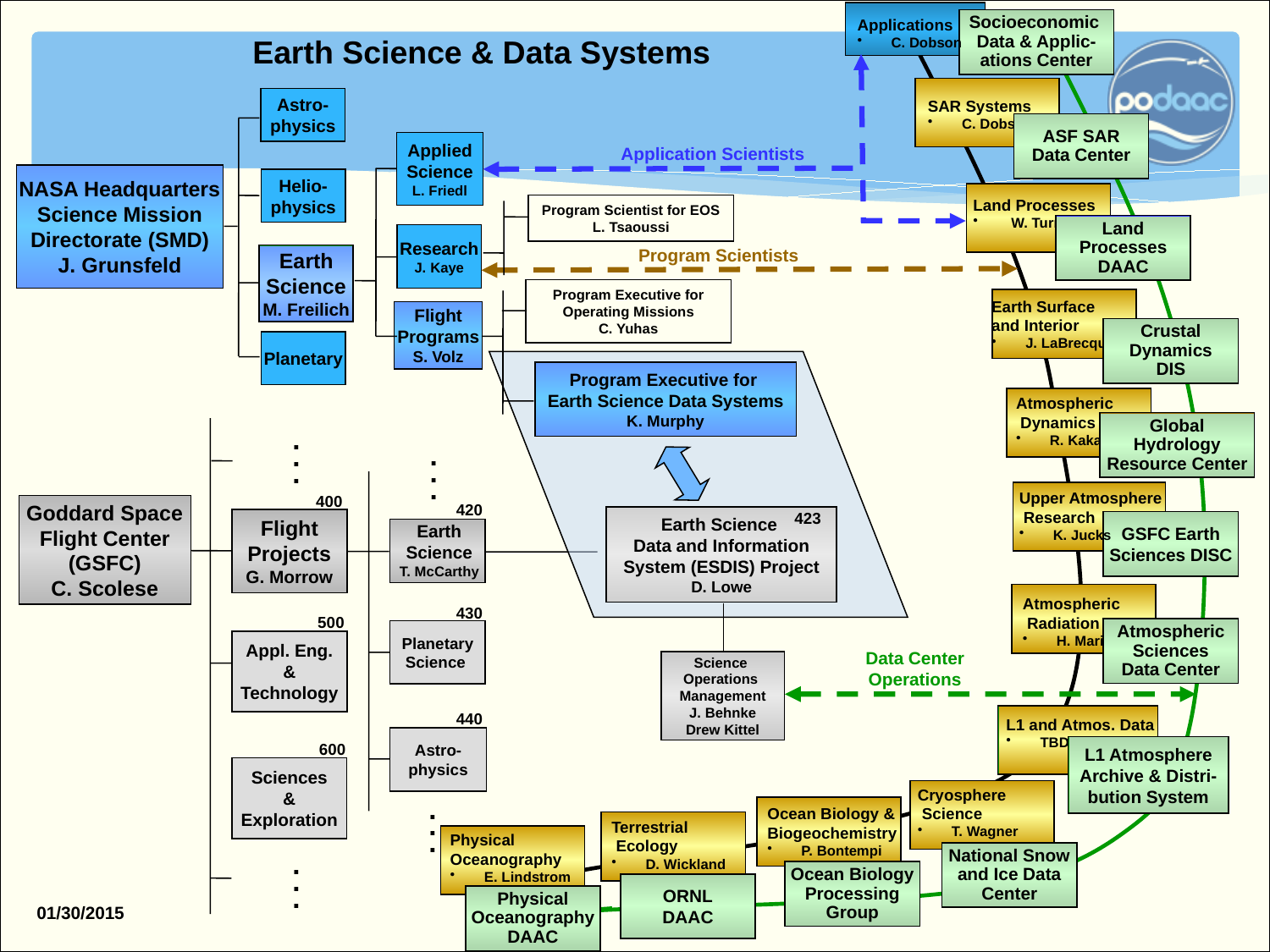

Applications
 C. Dobson
Socioeconomic
Data & Applic-
ations Center
Earth Science & Data Systems

Astro-
physics
SAR Systems
 C. Dobson

ASF SAR
Data Center
Applied
Science
L. Friedl
Application Scientists

 NASA Headquarters
Science Mission
Directorate (SMD)
J. Grunsfeld
Helio-
physics

Land Processes
  W. Turner
Program Scientist for EOS
L. Tsaoussi

Land
Processes
DAAC

Research
J. Kaye

Program Scientists

Earth
Science
M. Freilich

Program Executive for Operating Missions
C. Yuhas

Earth Surface
and Interior
 J. LaBrecque

Flight
Programs
S. Volz
Crustal
Dynamics
DIS

Planetary

Program Executive for
Earth Science Data Systems
K. Murphy

Atmospheric
 Dynamics
 R. Kakar

Global
Hydrology
Resource Center
..
.
..
.

Upper Atmosphere
 Research
 K. Jucks

400
420
Goddard Space
Flight Center
(GSFC)
C. Scolese
423
Earth Science
Data and Information System (ESDIS) Project
D. Lowe
Flight
Projects
G. Morrow
GSFC Earth
Sciences DISC
Earth
Science
T. McCarthy

Atmospheric
 Radiation
 H. Maring
430
500
Atmospheric
Sciences
Data Center
Planetary
Science
Appl. Eng.
&
Technology
Data Center
Operations

Science
Operations
Management
J. Behnke
Drew Kittel

440

L1 and Atmos. Data
 TBD
Astro-
physics
600
L1 Atmosphere
Archive & Distri-
bution System

Sciences
&
Exploration
Cryosphere
 Science
 T. Wagner

Ocean Biology &
Biogeochemistry
 P. Bontempi
..
.
Terrestrial
 Ecology
 D. Wickland

Physical
Oceanography
 E. Lindstrom

National Snow
and Ice Data
Center
..
.
Ocean Biology
Processing
Group

ORNL
DAAC
Physical
Oceanography
DAAC
01/30/2015